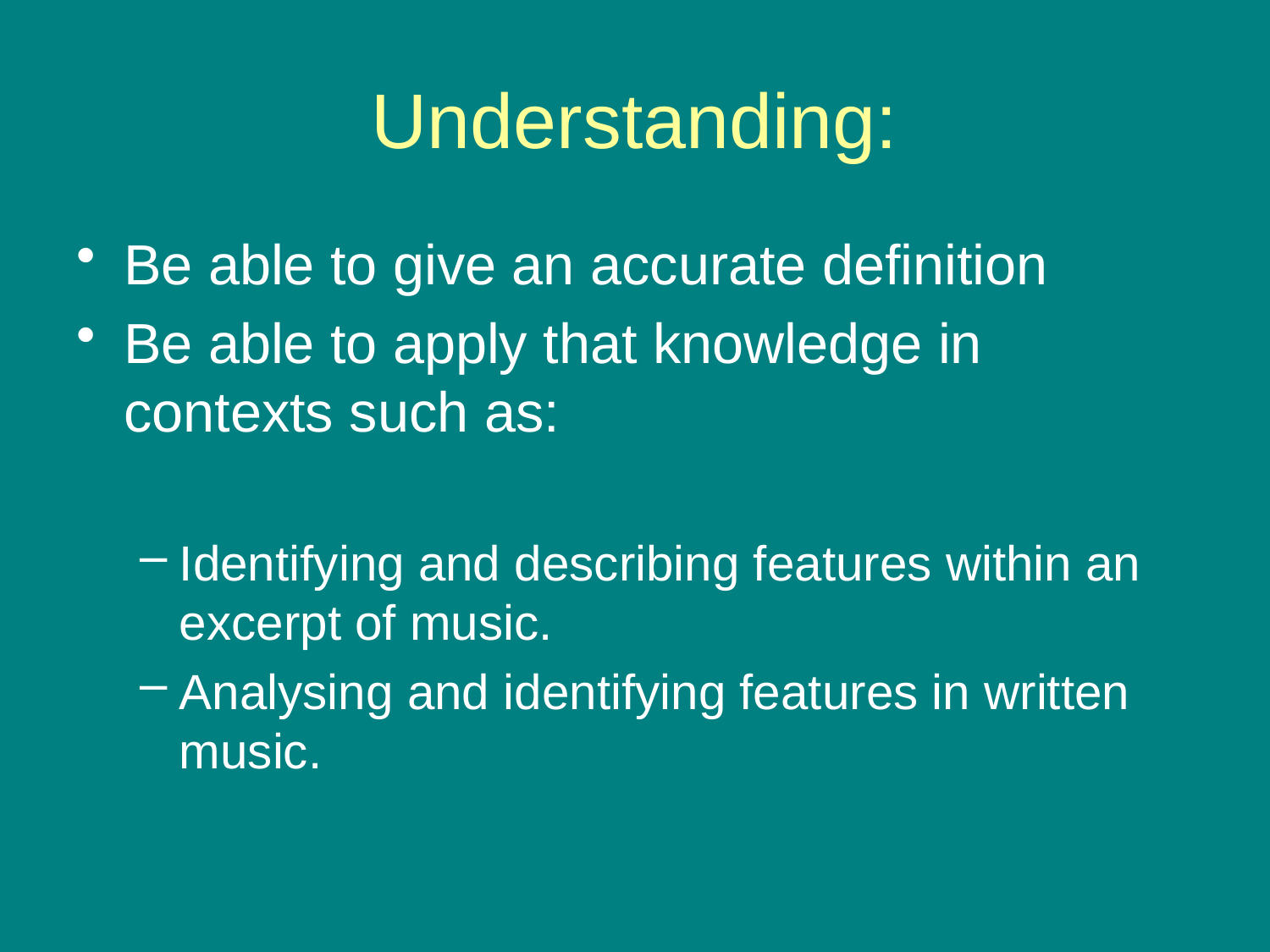

# Understanding:
Be able to give an accurate definition
Be able to apply that knowledge in contexts such as:

Identifying and describing features within an excerpt of music.
Analysing and identifying features in written music.